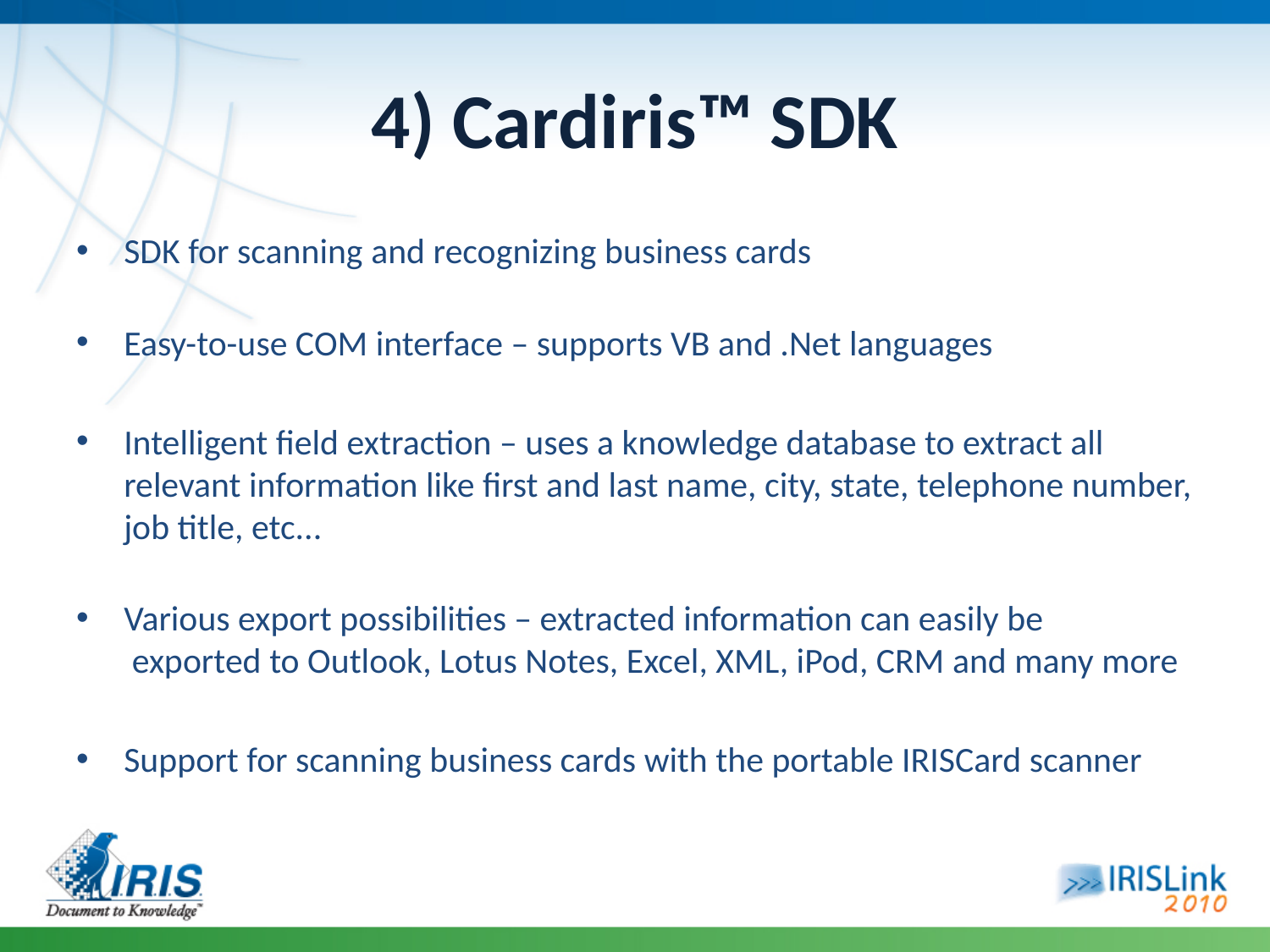

# 4) Cardiris™ SDK
SDK for scanning and recognizing business cards
Easy-to-use COM interface – supports VB and .Net languages

Intelligent field extraction – uses a knowledge database to extract all
relevant information like first and last name, city, state, telephone number, job title, etc...
Various export possibilities – extracted information can easily be
 exported to Outlook, Lotus Notes, Excel, XML, iPod, CRM and many more

Support for scanning business cards with the portable IRISCard scanner